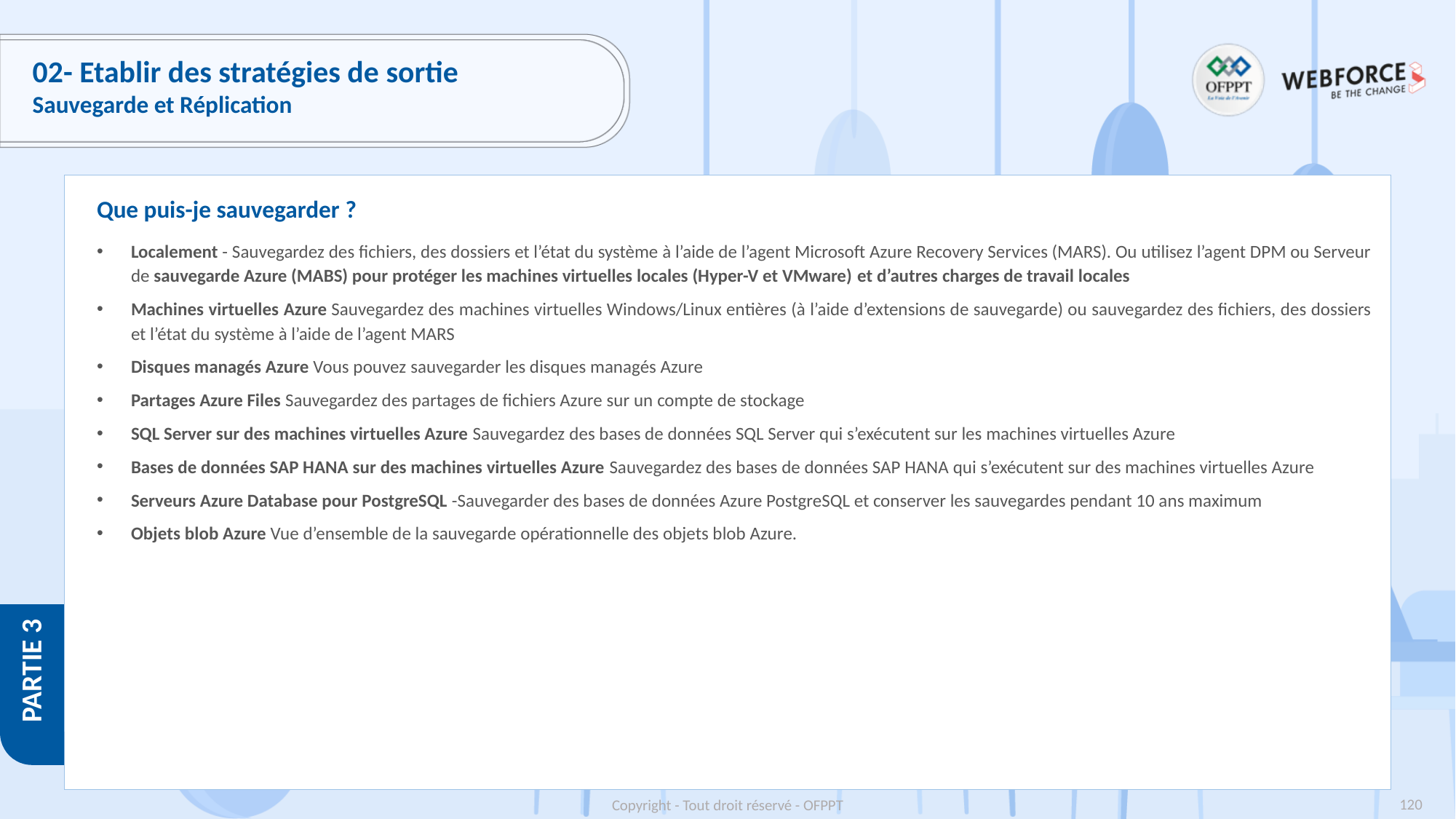

# 02- Etablir des stratégies de sortie
Sauvegarde et Réplication
Que puis-je sauvegarder ?
Localement - Sauvegardez des fichiers, des dossiers et l’état du système à l’aide de l’agent Microsoft Azure Recovery Services (MARS). Ou utilisez l’agent DPM ou Serveur de sauvegarde Azure (MABS) pour protéger les machines virtuelles locales (Hyper-V et VMware) et d’autres charges de travail locales
Machines virtuelles Azure Sauvegardez des machines virtuelles Windows/Linux entières (à l’aide d’extensions de sauvegarde) ou sauvegardez des fichiers, des dossiers et l’état du système à l’aide de l’agent MARS
Disques managés Azure Vous pouvez sauvegarder les disques managés Azure
Partages Azure Files Sauvegardez des partages de fichiers Azure sur un compte de stockage
SQL Server sur des machines virtuelles Azure Sauvegardez des bases de données SQL Server qui s’exécutent sur les machines virtuelles Azure
Bases de données SAP HANA sur des machines virtuelles Azure Sauvegardez des bases de données SAP HANA qui s’exécutent sur des machines virtuelles Azure
Serveurs Azure Database pour PostgreSQL -Sauvegarder des bases de données Azure PostgreSQL et conserver les sauvegardes pendant 10 ans maximum
Objets blob Azure Vue d’ensemble de la sauvegarde opérationnelle des objets blob Azure.